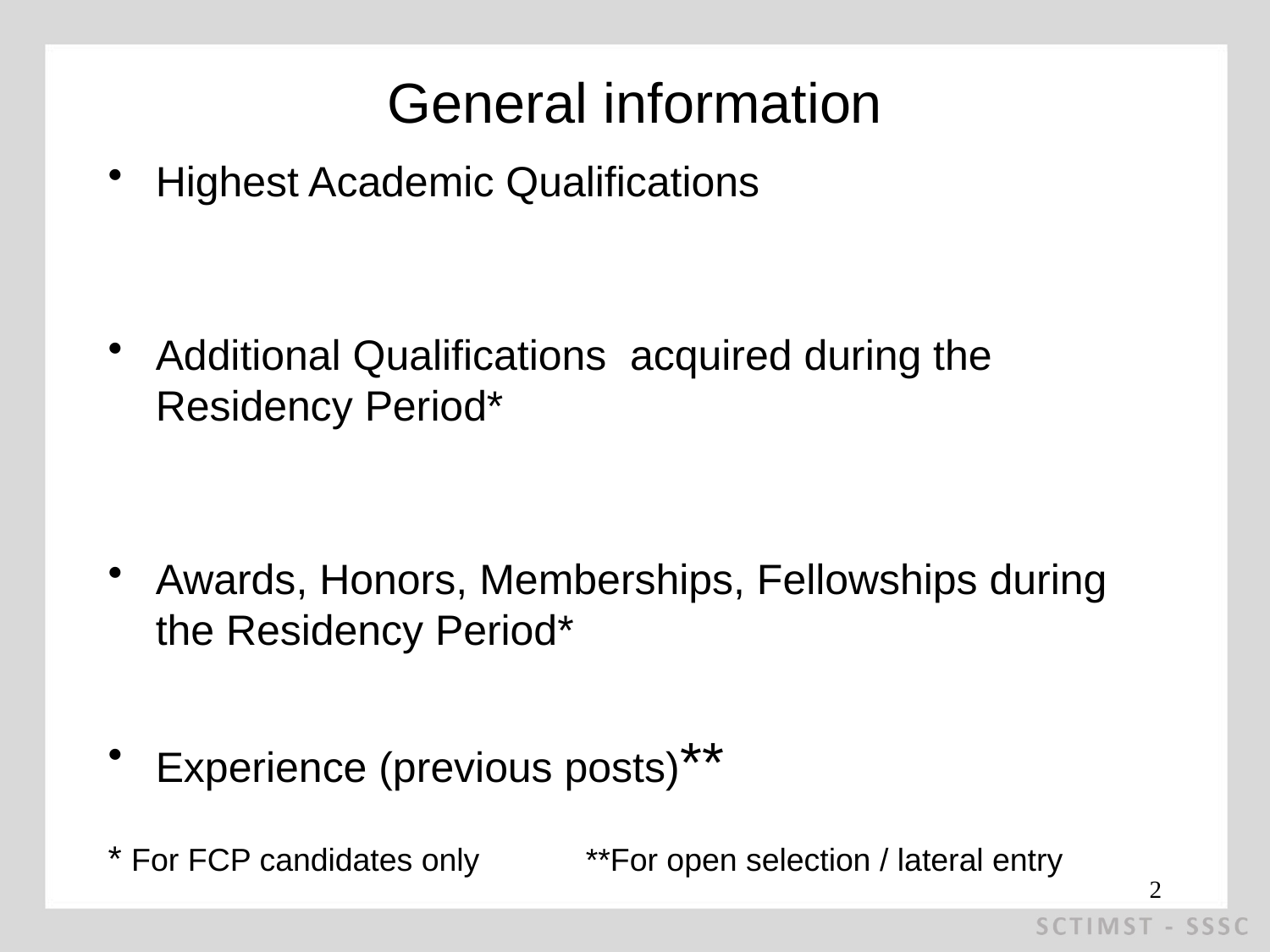

# General information
Highest Academic Qualifications

Additional Qualifications  acquired during the Residency Period*

Awards, Honors, Memberships, Fellowships during the Residency Period*

Experience (previous posts)**

* For FCP candidates only            **For open selection / lateral entry

2